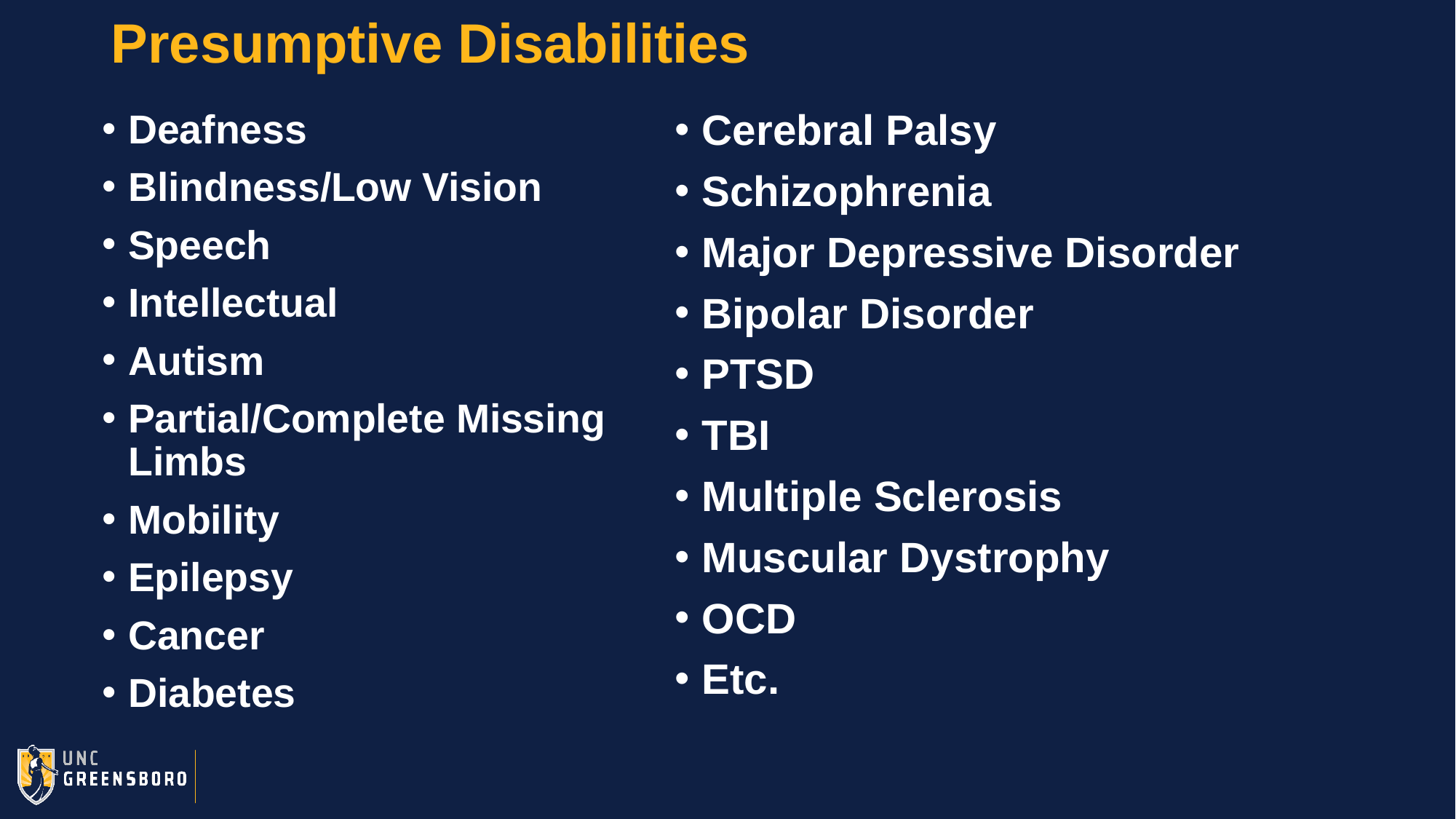

# Presumptive Disabilities
Deafness
Blindness/Low Vision
Speech
Intellectual
Autism
Partial/Complete Missing Limbs
Mobility
Epilepsy
Cancer
Diabetes
Cerebral Palsy
Schizophrenia
Major Depressive Disorder
Bipolar Disorder
PTSD
TBI
Multiple Sclerosis
Muscular Dystrophy
OCD
Etc.